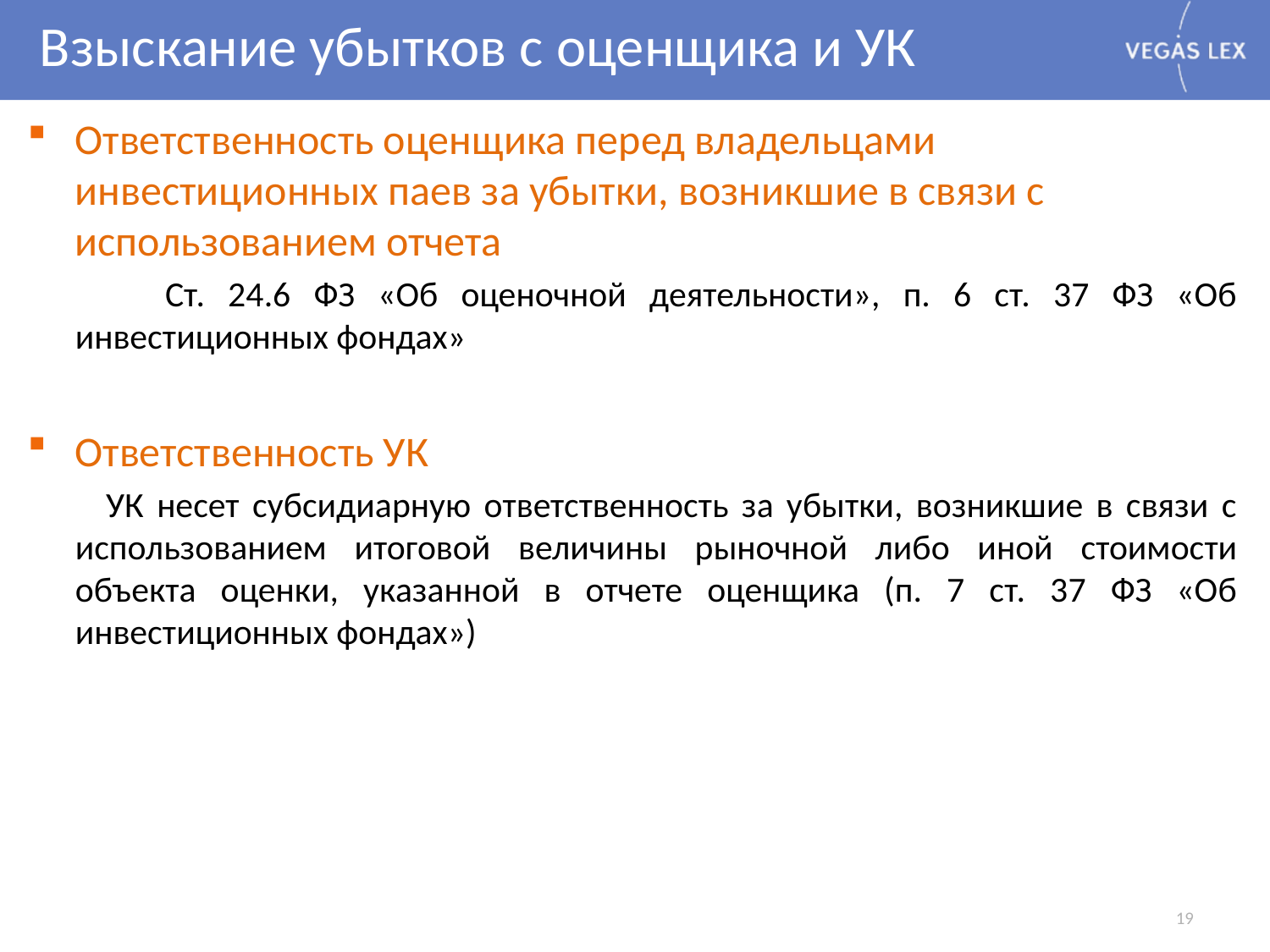

# Взыскание убытков с оценщика и УК
Ответственность оценщика перед владельцами инвестиционных паев за убытки, возникшие в связи с использованием отчета
      Ст. 24.6 ФЗ «Об оценочной деятельности», п. 6 ст. 37 ФЗ «Об инвестиционных фондах»

Ответственность УК
      УК несет субсидиарную ответственность за убытки, возникшие в связи с использованием итоговой величины рыночной либо иной стоимости объекта оценки, указанной в отчете оценщика (п. 7 ст. 37 ФЗ «Об инвестиционных фондах»)

19